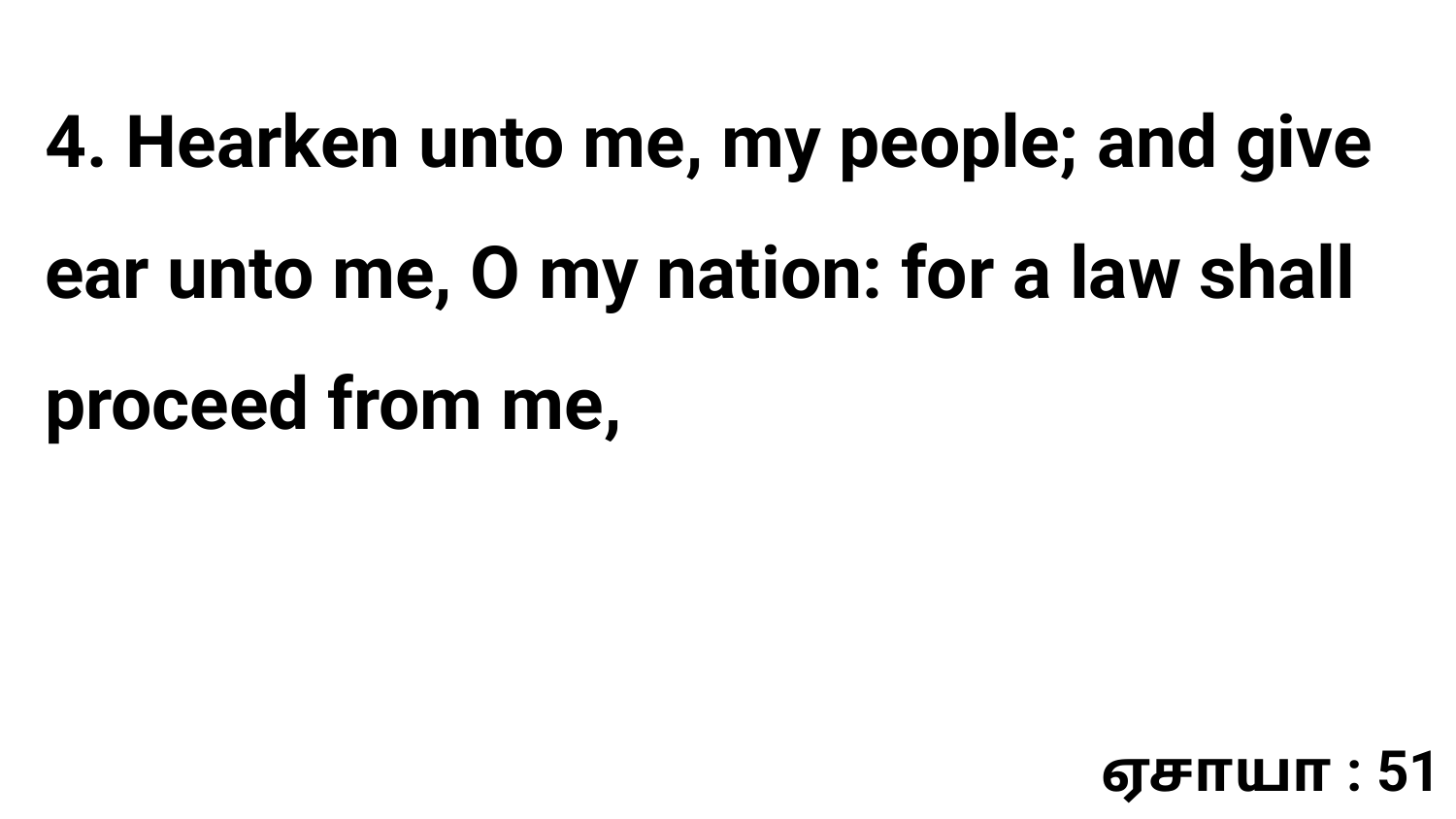

4. Hearken unto me, my people; and give ear unto me, O my nation: for a law shall proceed from me,
ஏசாயா : 51